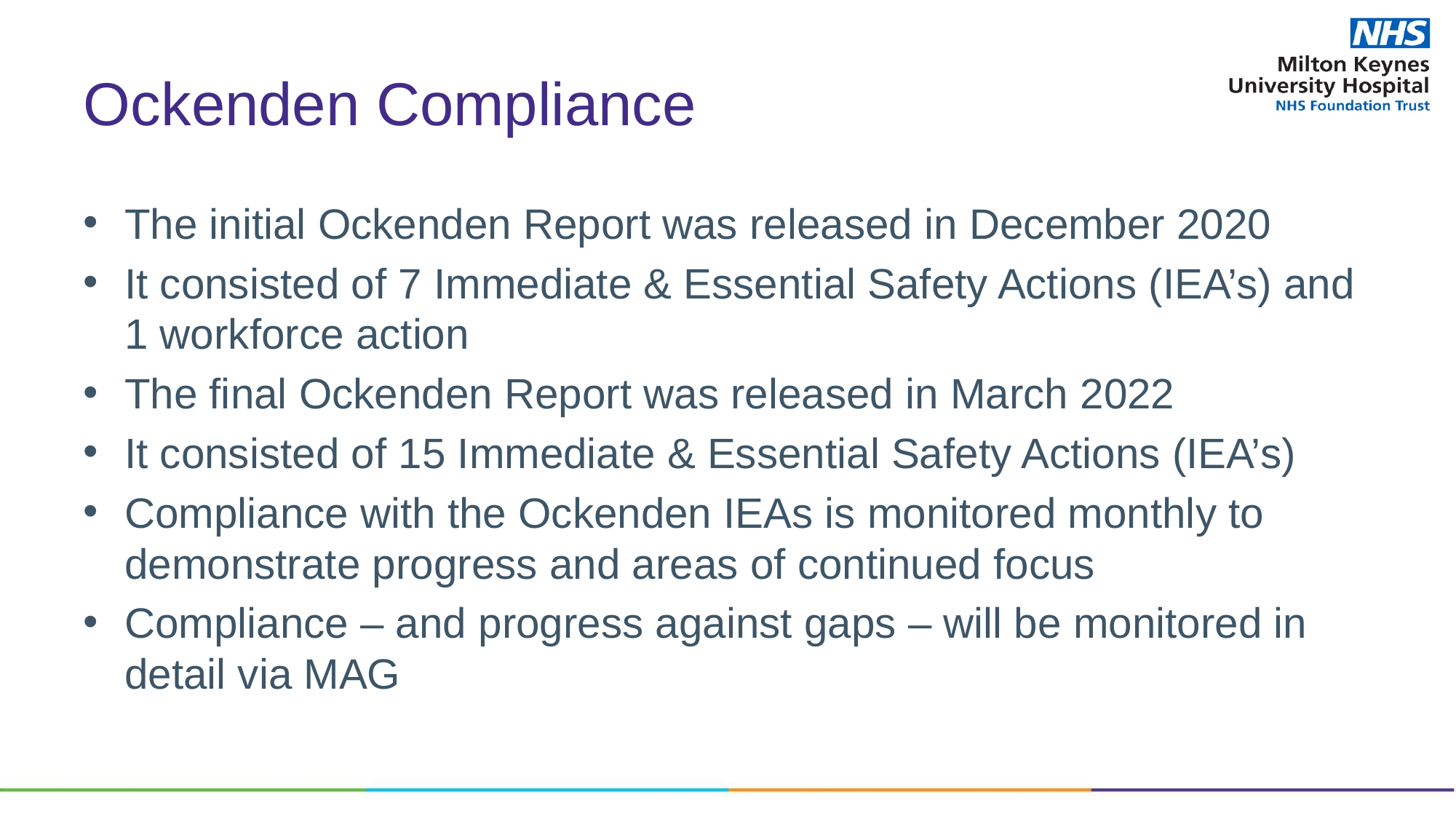

# Ockenden Compliance
The initial Ockenden Report was released in December 2020
It consisted of 7 Immediate & Essential Safety Actions (IEA’s) and 1 workforce action
The final Ockenden Report was released in March 2022
It consisted of 15 Immediate & Essential Safety Actions (IEA’s)
Compliance with the Ockenden IEAs is monitored monthly to demonstrate progress and areas of continued focus
Compliance – and progress against gaps – will be monitored in detail via MAG